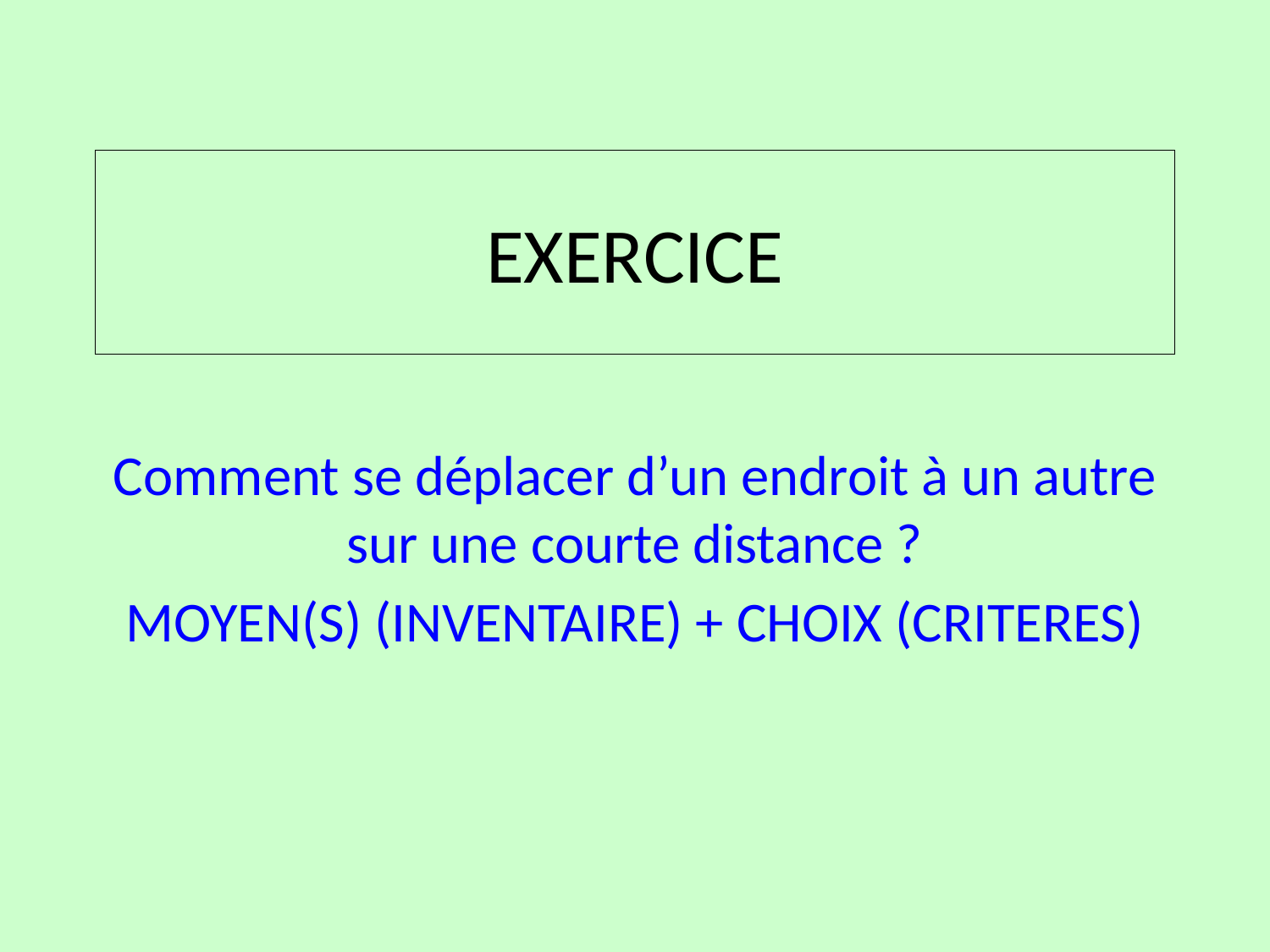

# EXERCICE
Comment se déplacer d’un endroit à un autre sur une courte distance ?
MOYEN(S) (INVENTAIRE) + CHOIX (CRITERES)